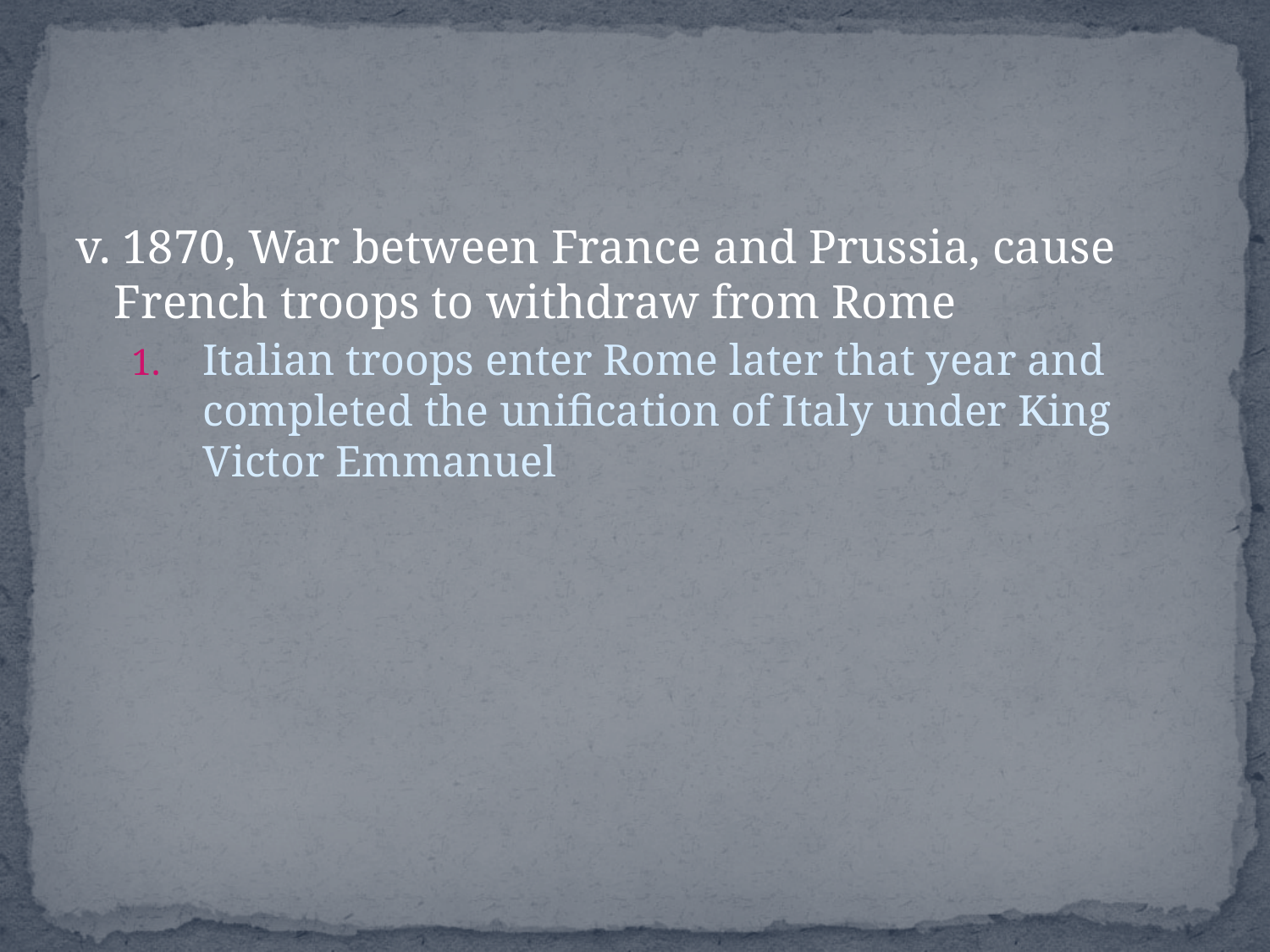

#
v. 1870, War between France and Prussia, cause French troops to withdraw from Rome
Italian troops enter Rome later that year and completed the unification of Italy under King Victor Emmanuel